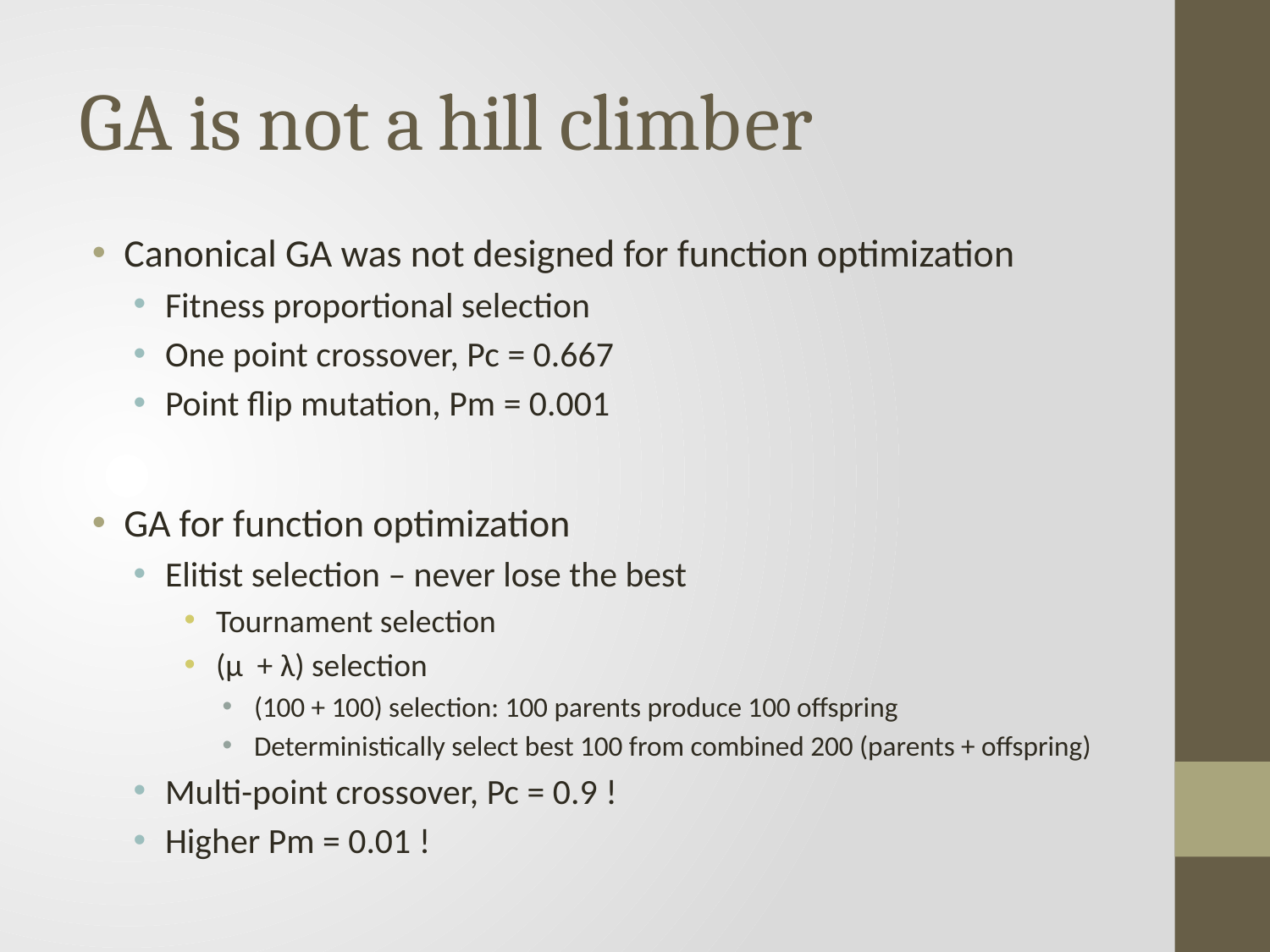

# GA is not a hill climber
Canonical GA was not designed for function optimization
Fitness proportional selection
One point crossover, Pc = 0.667
Point flip mutation, Pm = 0.001

GA for function optimization
Elitist selection – never lose the best
Tournament selection
(µ  + λ) selection
(100 + 100) selection: 100 parents produce 100 offspring
Deterministically select best 100 from combined 200 (parents + offspring)
Multi-point crossover, Pc = 0.9 !
Higher Pm = 0.01 !